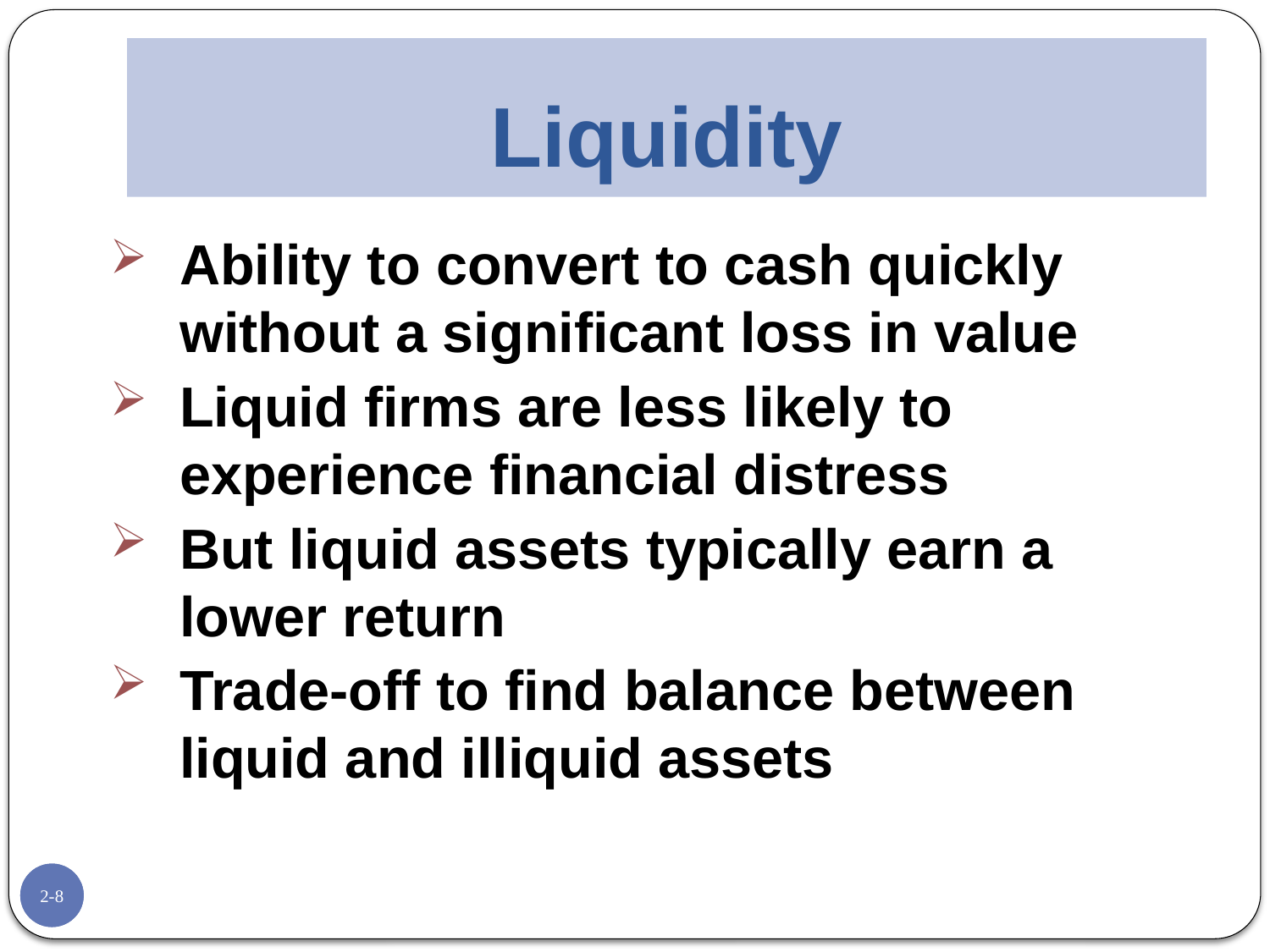

# Liquidity
Ability to convert to cash quickly without a significant loss in value
Liquid firms are less likely to experience financial distress
But liquid assets typically earn a lower return
Trade-off to find balance between liquid and illiquid assets
2-8
2-8